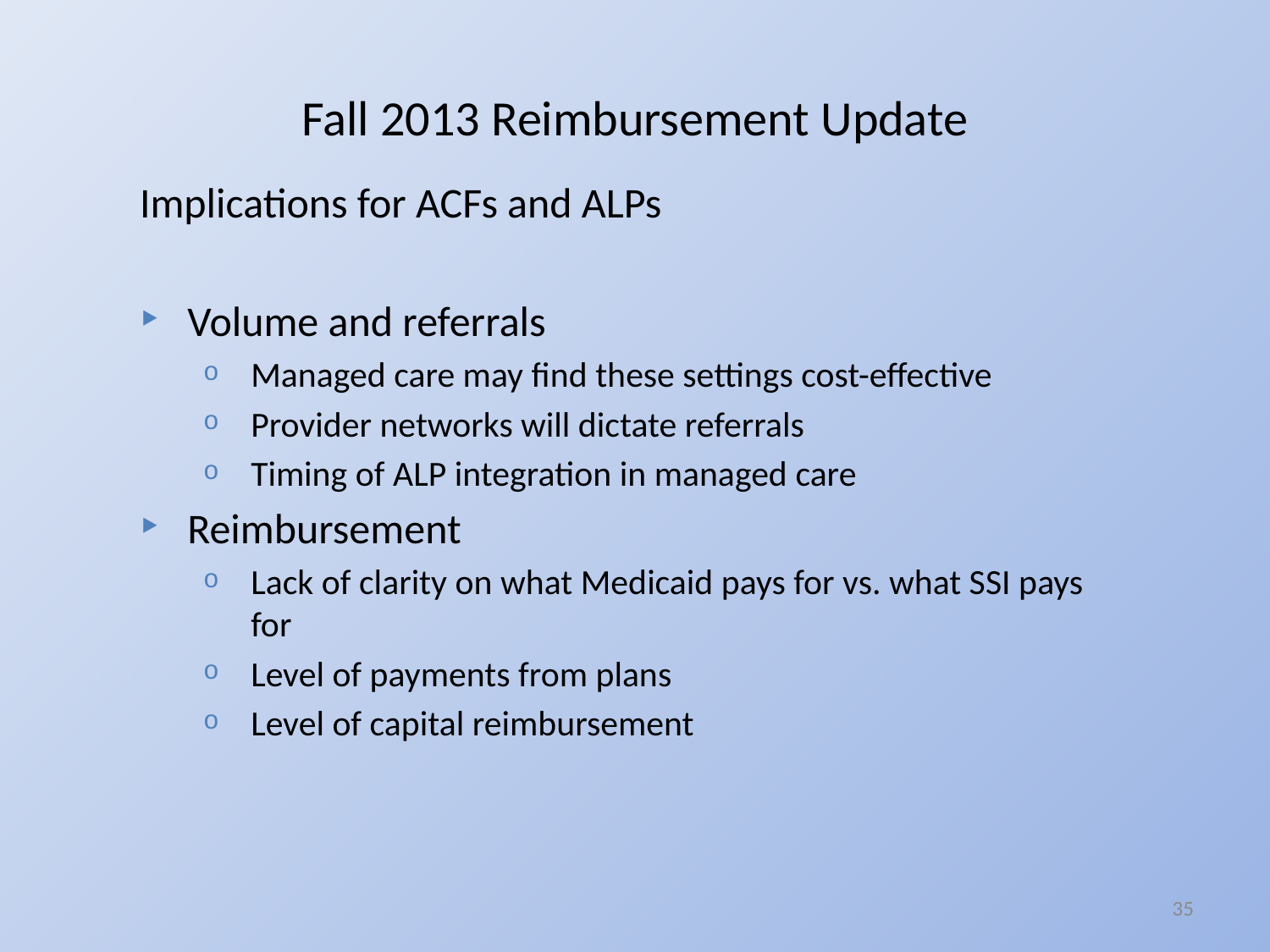

# Fall 2013 Reimbursement Update
Implications for ACFs and ALPs

Volume and referrals
Managed care may find these settings cost-effective
Provider networks will dictate referrals
Timing of ALP integration in managed care
Reimbursement
Lack of clarity on what Medicaid pays for vs. what SSI pays for
Level of payments from plans
Level of capital reimbursement

35